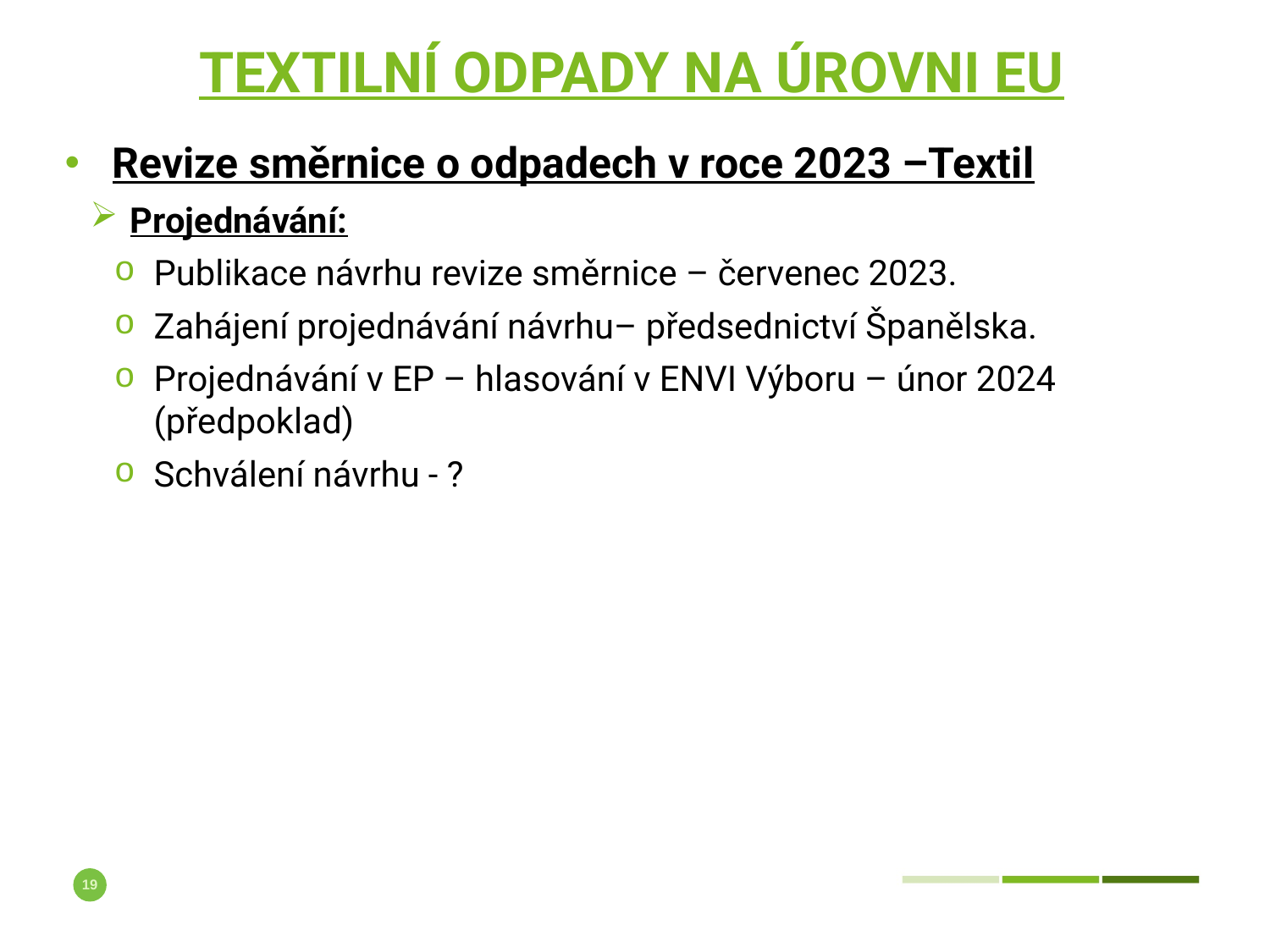

# textilní odpady na úrovni EU
Revize směrnice o odpadech v roce 2023 –Textil
Projednávání:
Publikace návrhu revize směrnice – červenec 2023.
Zahájení projednávání návrhu– předsednictví Španělska.
Projednávání v EP – hlasování v ENVI Výboru – únor 2024 (předpoklad)
Schválení návrhu - ?